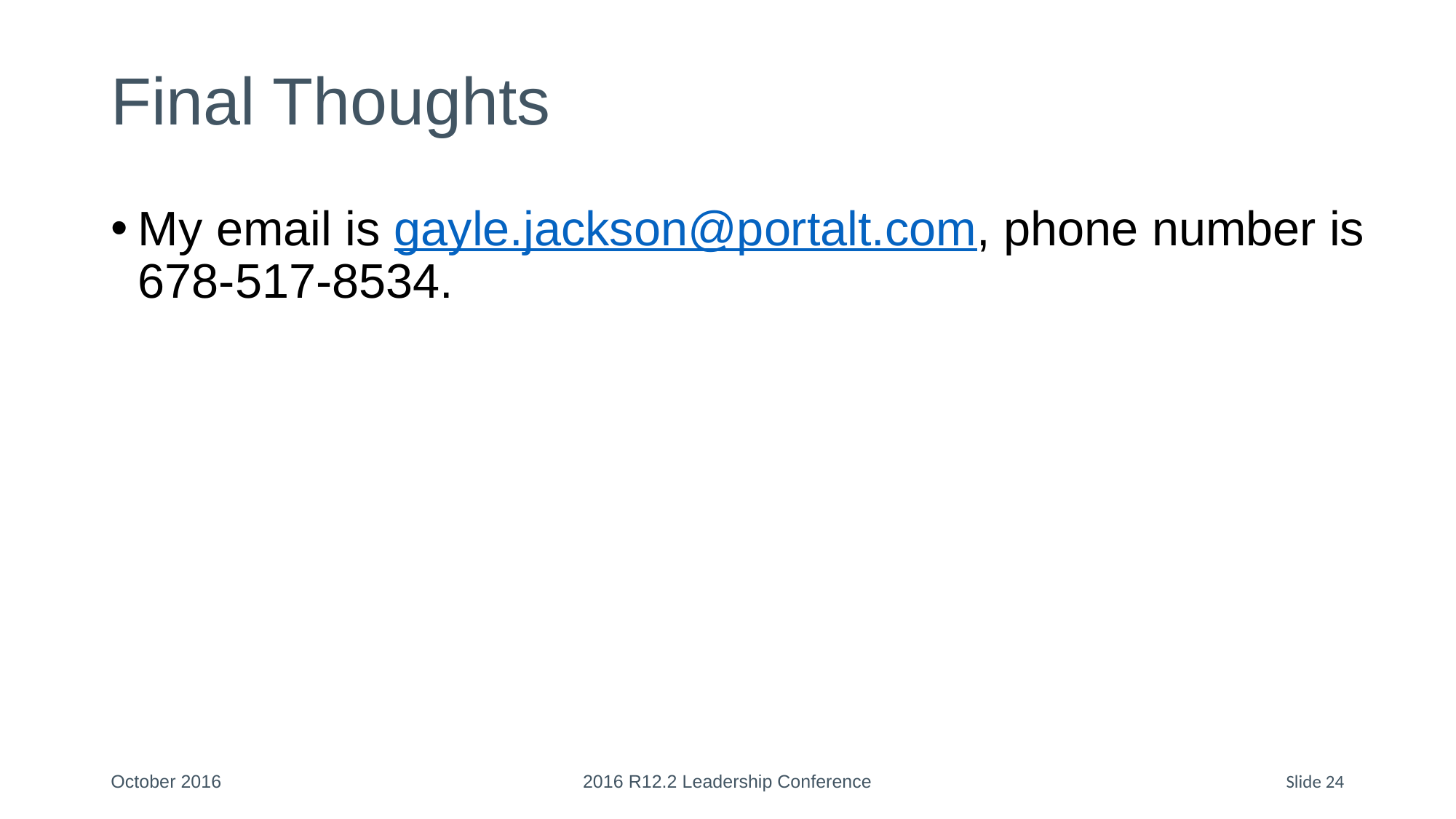

# Final Thoughts
My email is gayle.jackson@portalt.com, phone number is 678-517-8534.
October 2016
2016 R12.2 Leadership Conference
Slide 24